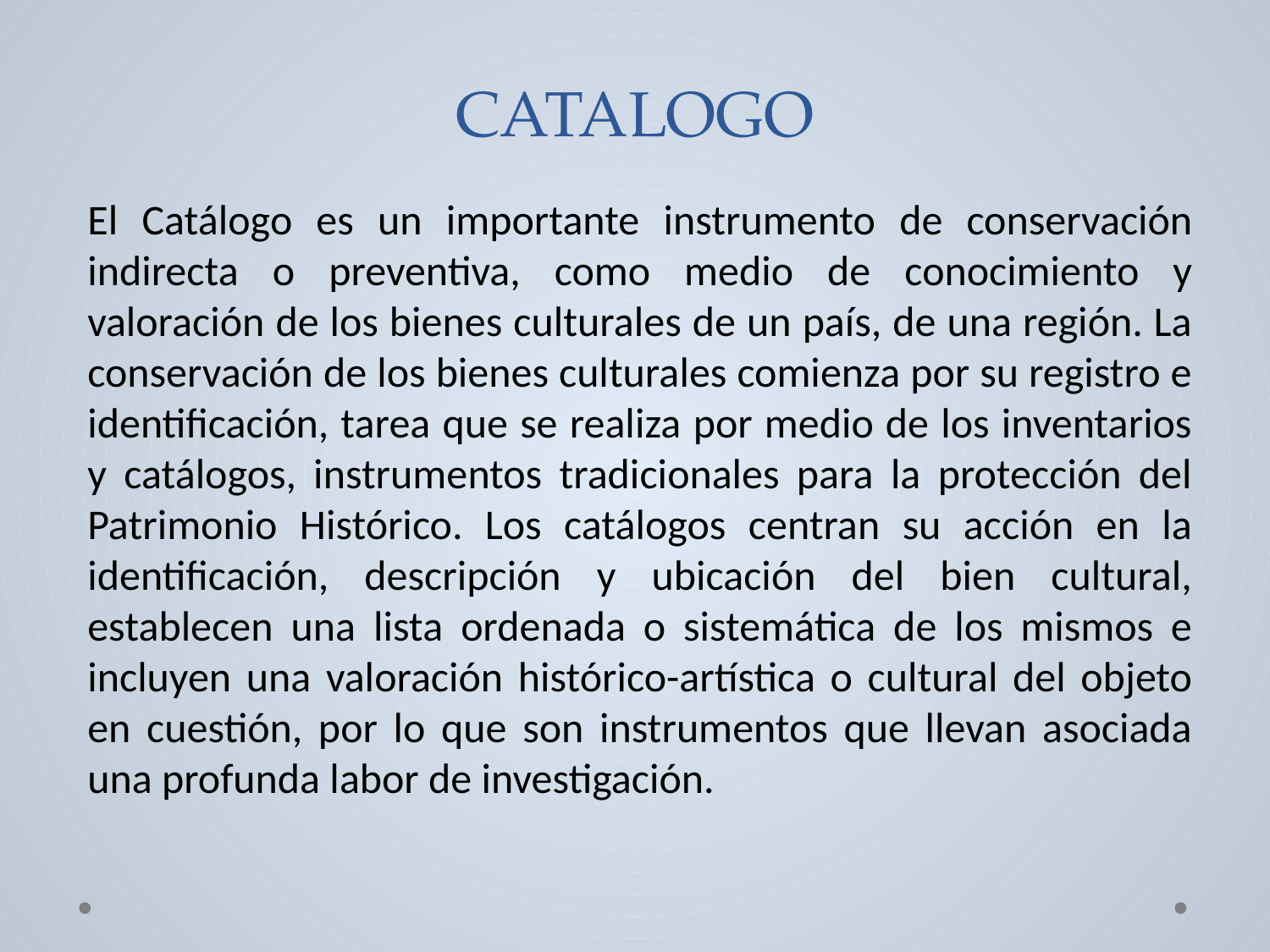

# CATALOGO
El Catálogo es un importante instrumento de conservación indirecta o preventiva, como medio de conocimiento y valoración de los bienes culturales de un país, de una región. La conservación de los bienes culturales comienza por su registro e identificación, tarea que se realiza por medio de los inventarios y catálogos, instrumentos tradicionales para la protección del Patrimonio Histórico. Los catálogos centran su acción en la identificación, descripción y ubicación del bien cultural, establecen una lista ordenada o sistemática de los mismos e incluyen una valoración histórico-artística o cultural del objeto en cuestión, por lo que son instrumentos que llevan asociada una profunda labor de investigación.